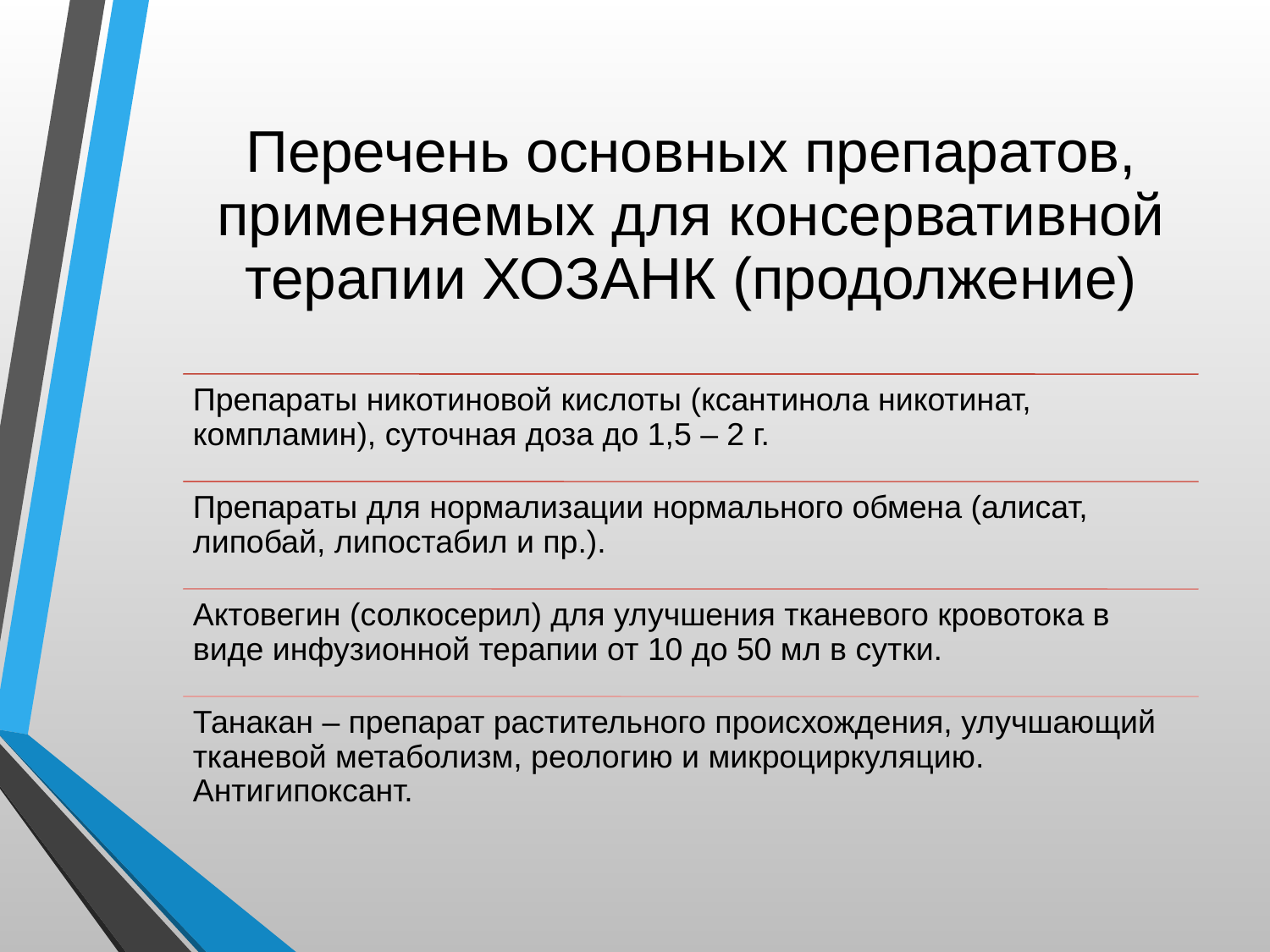

# Перечень основных препаратов, применяемых для консервативной терапии ХОЗАНК (продолжение)
Препараты никотиновой кислоты (ксантинола никотинат, компламин), суточная доза до 1,5 – 2 г.
Препараты для нормализации нормального обмена (алисат, липобай, липостабил и пр.).
Актовегин (солкосерил) для улучшения тканевого кровотока в виде инфузионной терапии от 10 до 50 мл в сутки.
Танакан – препарат растительного происхождения, улучшающий тканевой метаболизм, реологию и микроциркуляцию. Антигипоксант.